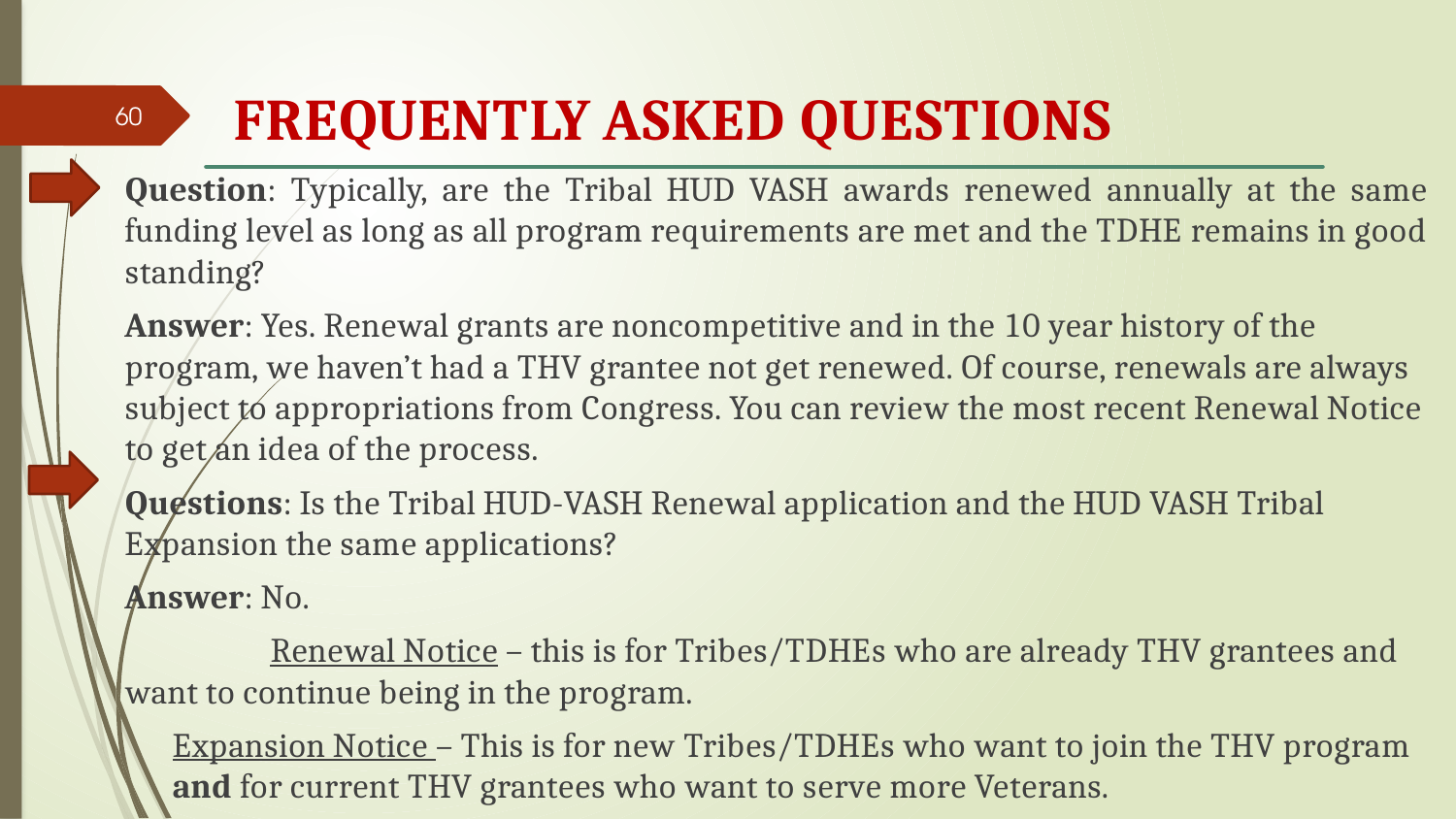

# FREQUENTLY ASKED QUESTIONS
60

Question: Typically, are the Tribal HUD VASH awards renewed annually at the same funding level as long as all program requirements are met and the TDHE remains in good standing?
Answer: Yes. Renewal grants are noncompetitive and in the 10 year history of the program, we haven’t had a THV grantee not get renewed. Of course, renewals are always subject to appropriations from Congress. You can review the most recent Renewal Notice to get an idea of the process.
Questions: Is the Tribal HUD-VASH Renewal application and the HUD VASH Tribal Expansion the same applications?
Answer: No.
	Renewal Notice – this is for Tribes/TDHEs who are already THV grantees and want to continue being in the program.
Expansion Notice – This is for new Tribes/TDHEs who want to join the THV program and for current THV grantees who want to serve more Veterans.